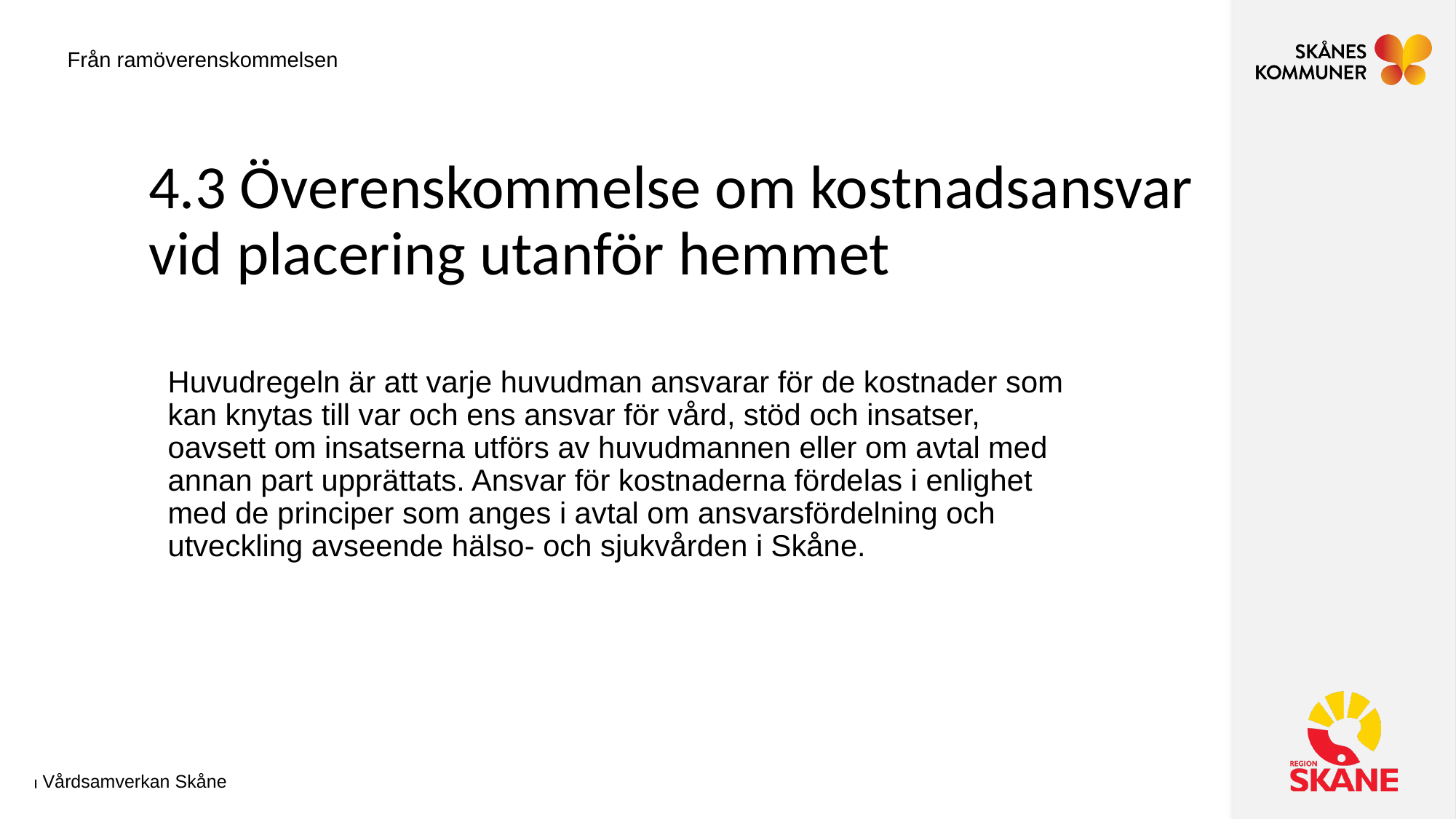

Från ramöverenskommelsen
# 4.3 Överenskommelse om kostnadsansvar vid placering utanför hemmet
Huvudregeln är att varje huvudman ansvarar för de kostnader som kan knytas till var och ens ansvar för vård, stöd och insatser, oavsett om insatserna utförs av huvudmannen eller om avtal med annan part upprättats. Ansvar för kostnaderna fördelas i enlighet med de principer som anges i avtal om ansvarsfördelning och utveckling avseende hälso- och sjukvården i Skåne.